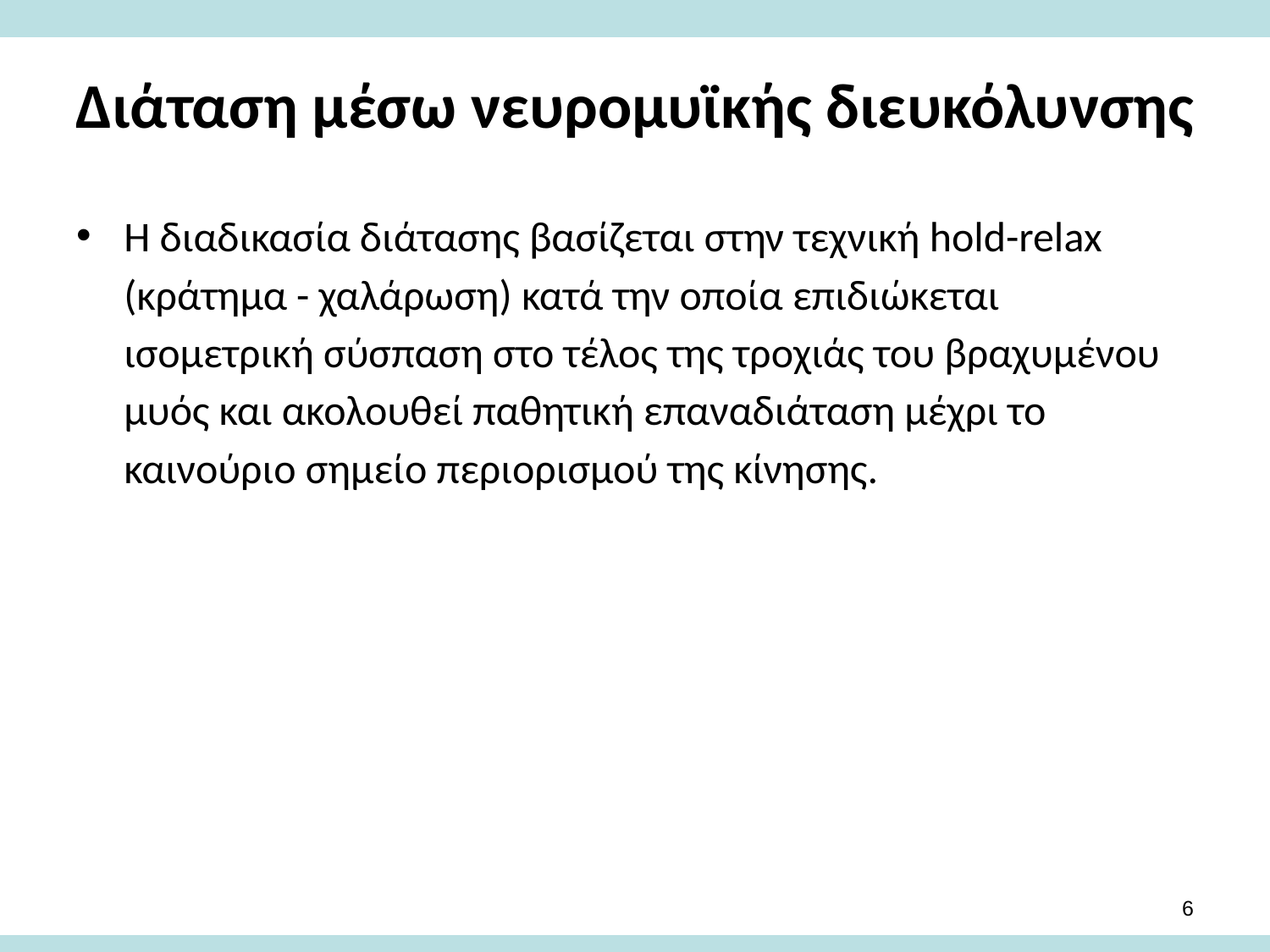

# Διάταση μέσω νευρομυϊκής διευκόλυνσης
Η διαδικασία διάτασης βασίζεται στην τεχνική hold-relax (κράτημα - χαλάρωση) κατά την οποία επιδιώκεται ισομετρική σύσπαση στο τέλος της τροχιάς του βραχυμένου μυός και ακολουθεί παθητική επαναδιάταση μέχρι το καινούριο σημείο περιορισμού της κίνησης.
6